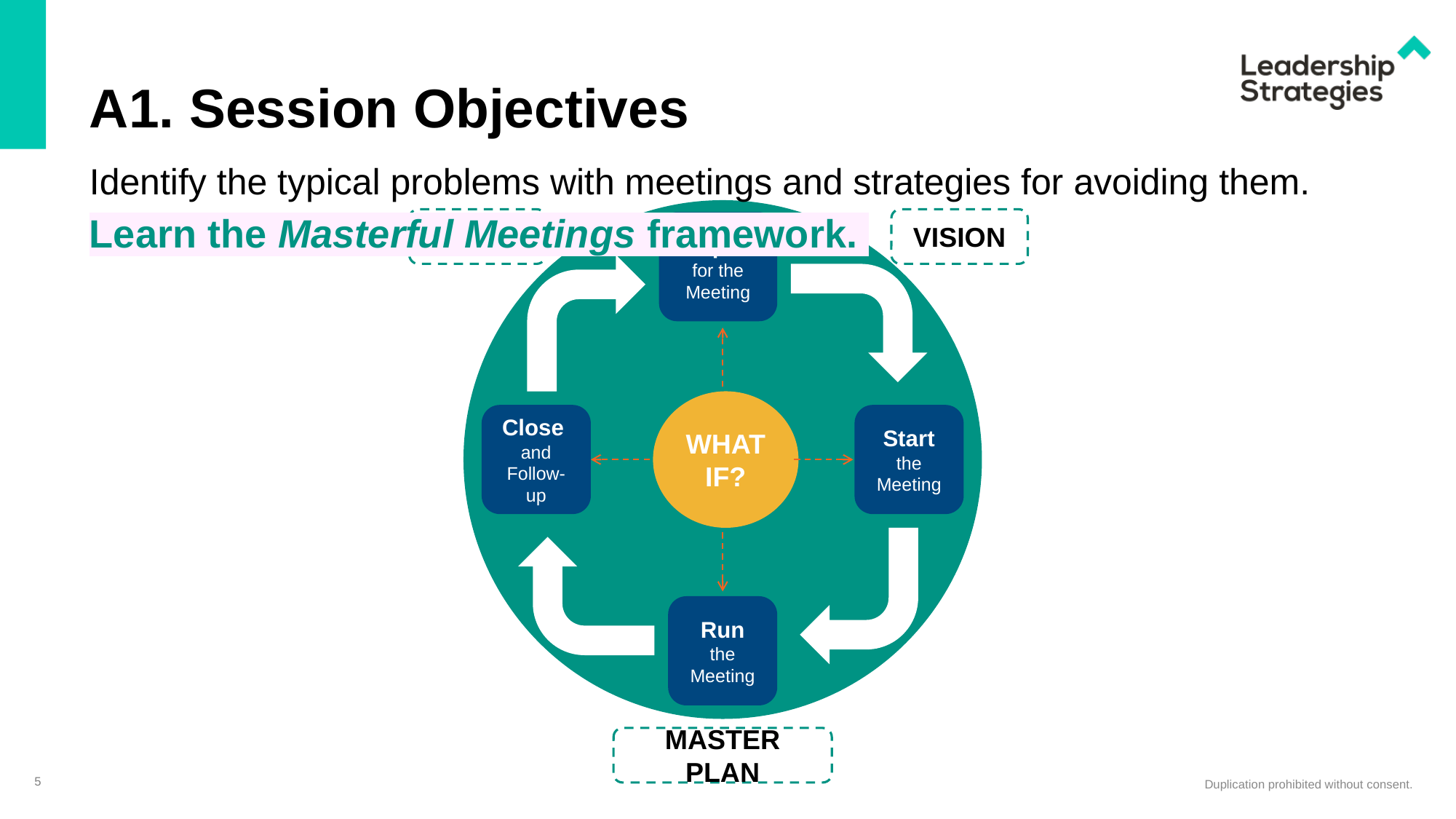

# A1. Session Objectives
Identify the typical problems with meetings and strategies for avoiding them.
Learn the Masterful Meetings framework.

Prepare
for the Meeting
WHAT IF?
Close
and Follow-up
Start
the Meeting
Run
the Meeting
RIGHTS
VISION
MASTER PLAN

5